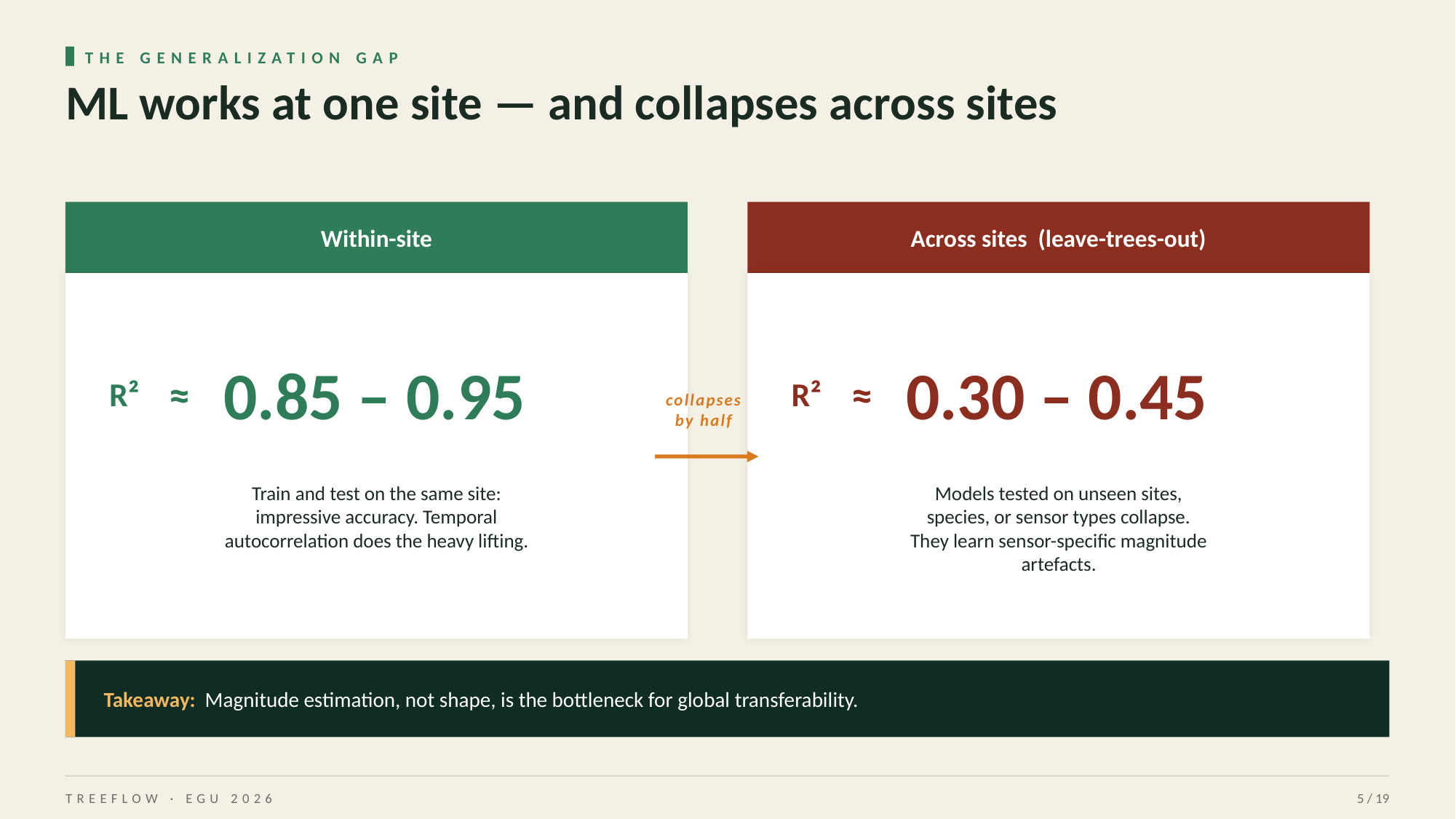

THE GENERALIZATION GAP

ML works at one site — and collapses across sites

Within-site

Across sites  (leave-trees-out)

0.85 – 0.95
0.30 – 0.45
R²
≈
R²
≈
collapses
by half

Train and test on the same site:
impressive accuracy. Temporal
autocorrelation does the heavy lifting.
Models tested on unseen sites,
species, or sensor types collapse.
They learn sensor-specific magnitude
artefacts.

Takeaway:  Magnitude estimation, not shape, is the bottleneck for global transferability.

TREEFLOW · EGU 2026
5 / 19